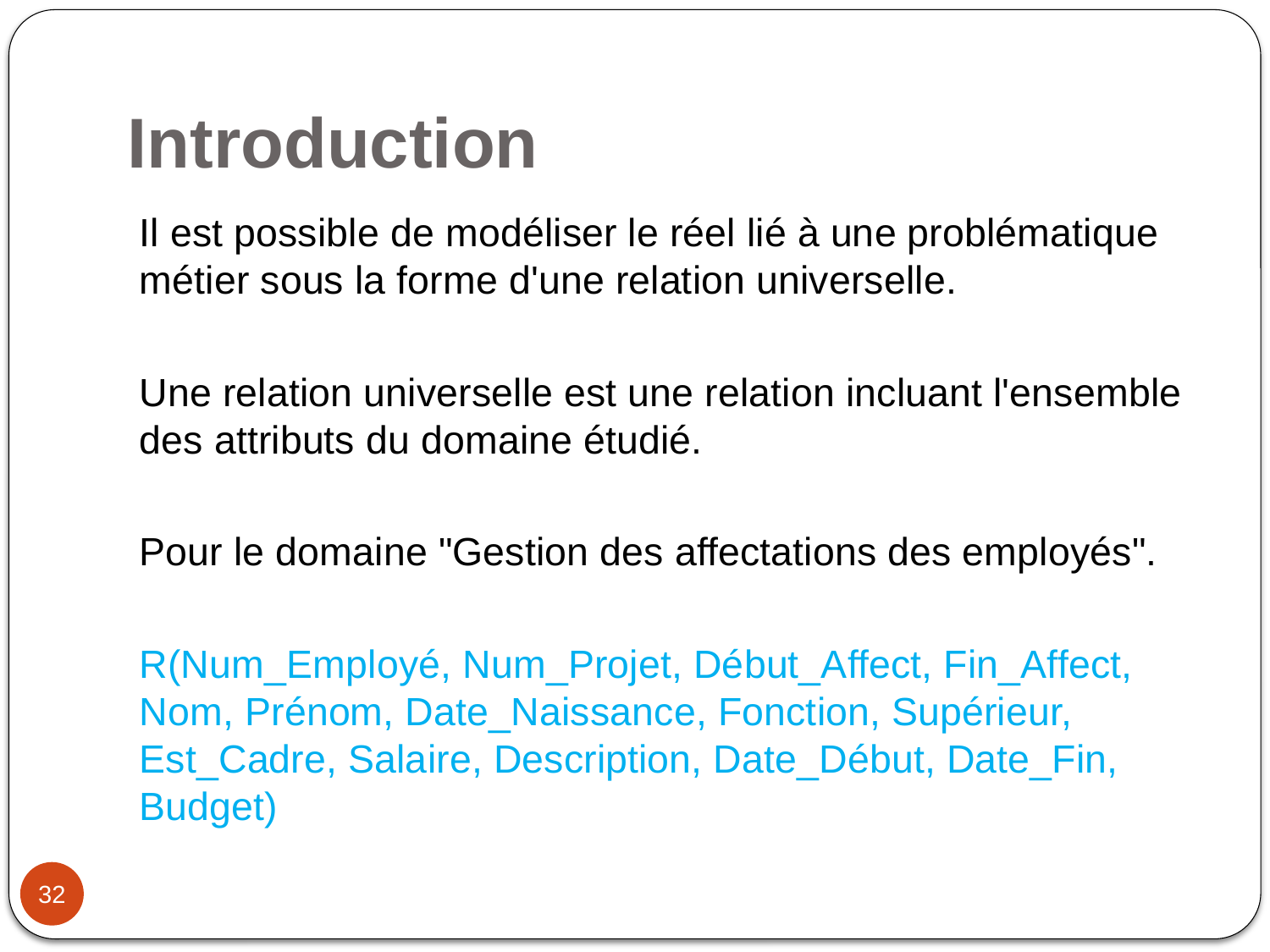

# Introduction
Il est possible de modéliser le réel lié à une problématique métier sous la forme d'une relation universelle.

Une relation universelle est une relation incluant l'ensemble des attributs du domaine étudié.

Pour le domaine "Gestion des affectations des employés".

R(Num_Employé, Num_Projet, Début_Affect, Fin_Affect, Nom, Prénom, Date_Naissance, Fonction, Supérieur, Est_Cadre, Salaire, Description, Date_Début, Date_Fin, Budget)
32